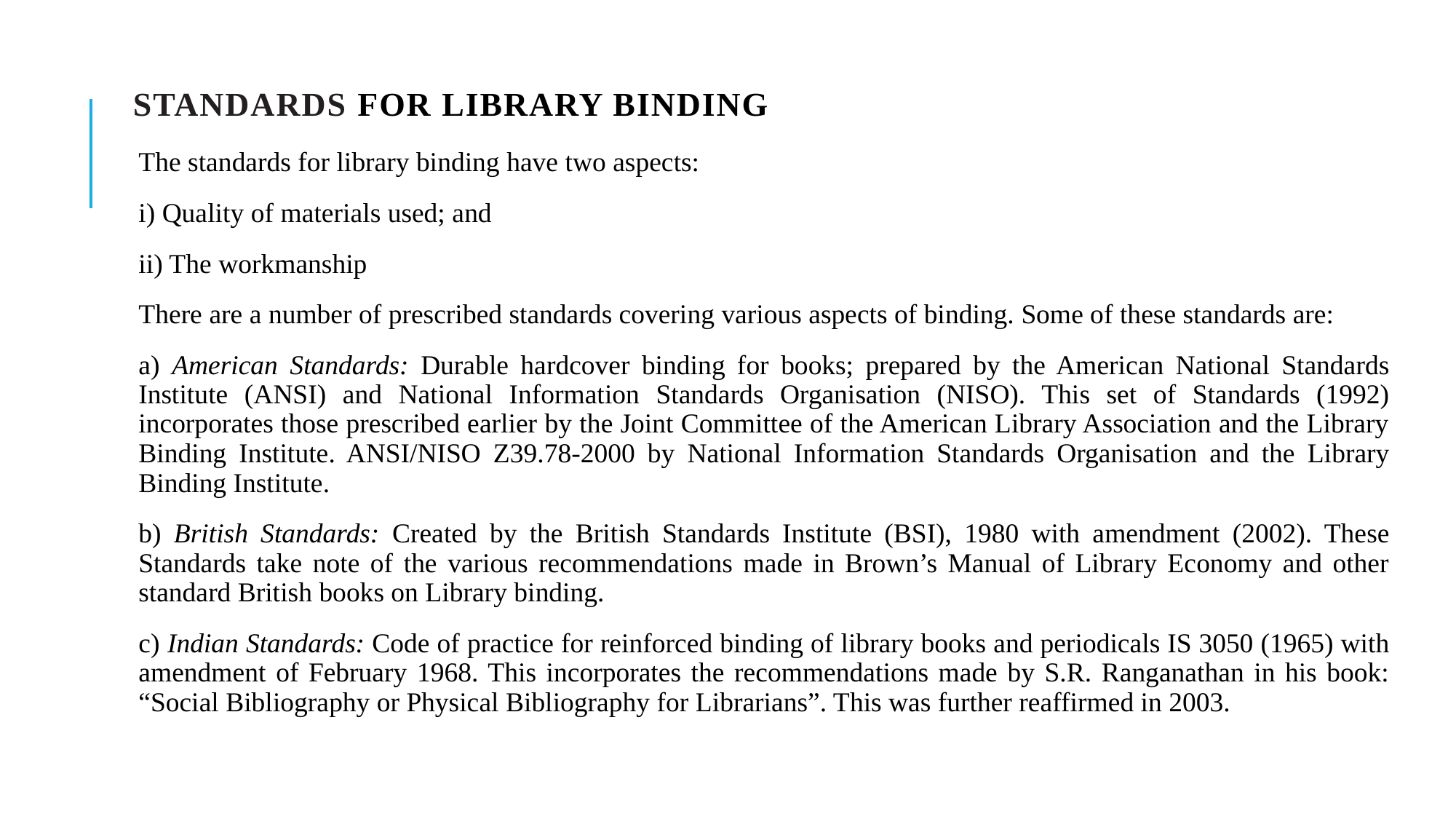

# STANDARDS FOR LIBRARY BINDING
The standards for library binding have two aspects:
i) Quality of materials used; and
ii) The workmanship
There are a number of prescribed standards covering various aspects of binding. Some of these standards are:
a) American Standards: Durable hardcover binding for books; prepared by the American National Standards Institute (ANSI) and National Information Standards Organisation (NISO). This set of Standards (1992) incorporates those prescribed earlier by the Joint Committee of the American Library Association and the Library Binding Institute. ANSI/NISO Z39.78-2000 by National Information Standards Organisation and the Library Binding Institute.
b) British Standards: Created by the British Standards Institute (BSI), 1980 with amendment (2002). These Standards take note of the various recommendations made in Brown’s Manual of Library Economy and other standard British books on Library binding.
c) Indian Standards: Code of practice for reinforced binding of library books and periodicals IS 3050 (1965) with amendment of February 1968. This incorporates the recommendations made by S.R. Ranganathan in his book: “Social Bibliography or Physical Bibliography for Librarians”. This was further reaffirmed in 2003.